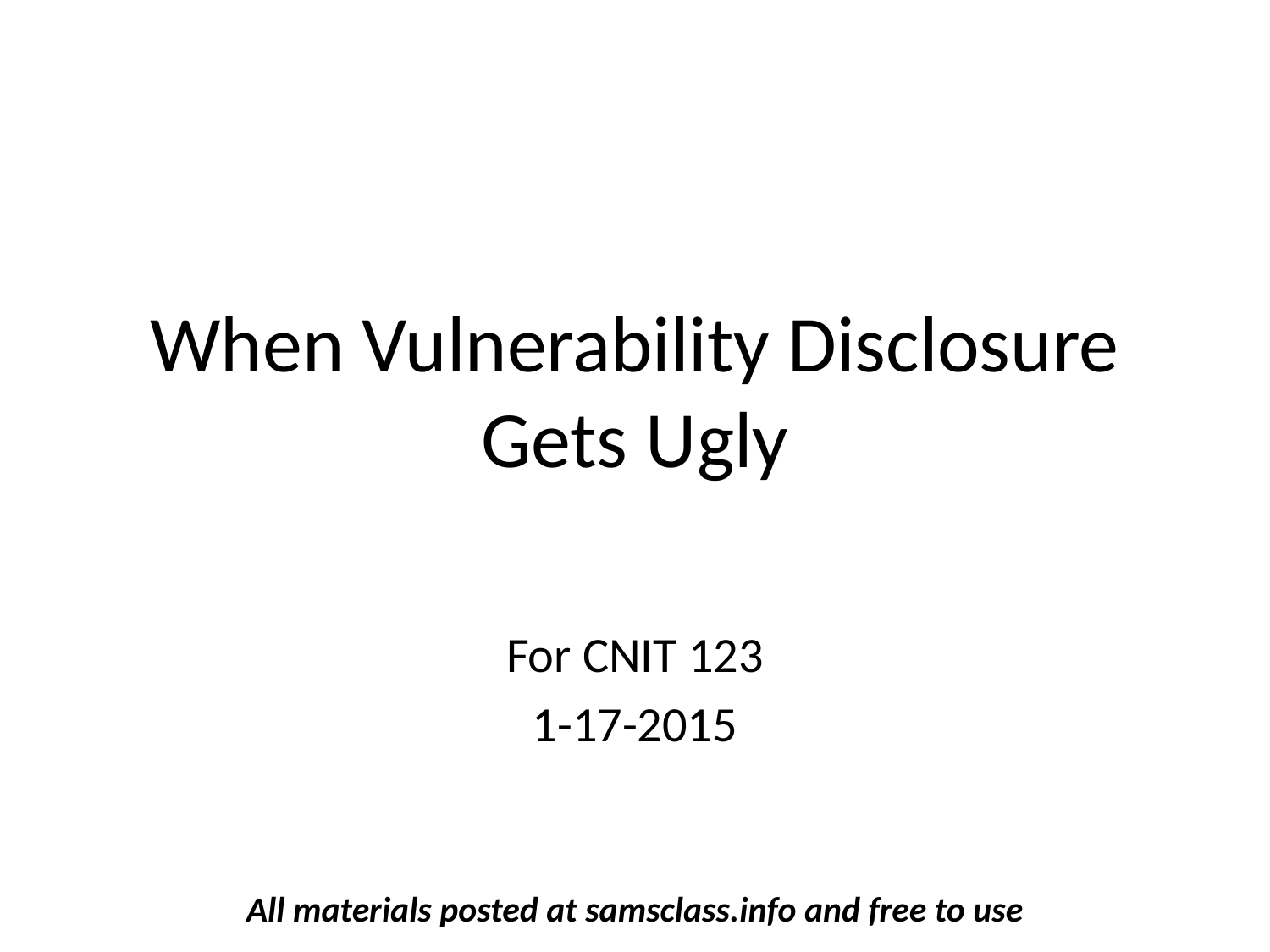

# When Vulnerability Disclosure Gets Ugly
For CNIT 123
1-17-2015
All materials posted at samsclass.info and free to use